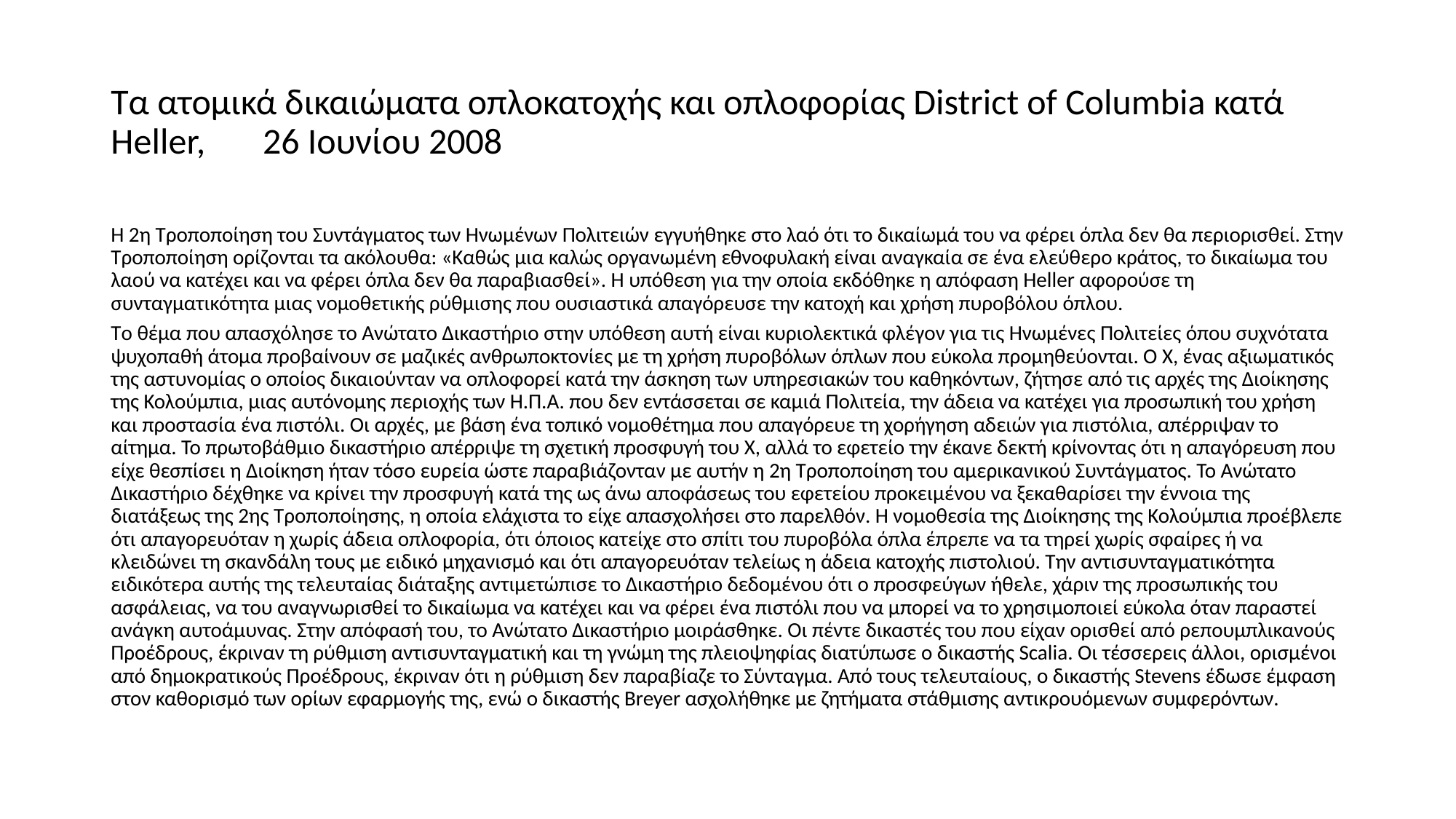

# Τα ατομικά δικαιώματα οπλοκατοχής και οπλοφορίας District of Columbia κατά Heller,       26 Ιουνίου 2008
Η 2η Τροποποίηση του Συντάγματος των Ηνωμένων Πολιτειών εγγυήθηκε στο λαό ότι το δικαίωμά του να φέρει όπλα δεν θα περιορισθεί. Στην Τροποποίηση ορίζονται τα ακόλουθα: «Καθώς μια καλώς οργανωμένη εθνοφυλακή είναι αναγκαία σε ένα ελεύθερο κράτος, το δικαίωμα του λαού να κατέχει και να φέρει όπλα δεν θα παραβιασθεί». Η υπόθεση για την οποία εκδόθηκε η απόφαση Heller αφορούσε τη συνταγματικότητα μιας νομοθετικής ρύθμισης που ουσιαστικά απαγόρευσε την κατοχή και χρήση πυροβόλου όπλου.
Tο θέμα που απασχόλησε το Ανώτατο Δικαστήριο στην υπόθεση αυτή είναι κυριολεκτικά φλέγον για τις Ηνωμένες Πολιτείες όπου συχνότατα ψυχοπαθή άτομα προβαίνουν σε μαζικές ανθρωποκτονίες με τη χρήση πυροβόλων όπλων που εύκολα προμηθεύονται. Ο Χ, ένας αξιωματικός της αστυνομίας ο οποίος δικαιούνταν να οπλοφορεί κατά την άσκηση των υπηρεσιακών του καθηκόντων, ζήτησε από τις αρχές της Διοίκησης της Κολούμπια, μιας αυτόνομης περιοχής των Η.Π.Α. που δεν εντάσσεται σε καμιά Πολιτεία, την άδεια να κατέχει για προσωπική του χρήση και προστασία ένα πιστόλι. Οι αρχές, με βάση ένα τοπικό νομοθέτημα που απαγόρευε τη χορήγηση αδειών για πιστόλια, απέρριψαν το αίτημα. Το πρωτοβάθμιο δικαστήριο απέρριψε τη σχετική προσφυγή του Χ, αλλά το εφετείο την έκανε δεκτή κρίνοντας ότι η απαγόρευση που είχε θεσπίσει η Διοίκηση ήταν τόσο ευρεία ώστε παραβιάζονταν με αυτήν η 2η Τροποποίηση του αμερικανικού Συντάγματος. Το Ανώτατο Δικαστήριο δέχθηκε να κρίνει την προσφυγή κατά της ως άνω αποφάσεως του εφετείου προκειμένου να ξεκαθαρίσει την έννοια της διατάξεως της 2ης Τροποποίησης, η οποία ελάχιστα το είχε απασχολήσει στο παρελθόν. Η νομοθεσία της Διοίκησης της Κολούμπια προέβλεπε ότι απαγορευόταν η χωρίς άδεια οπλοφορία, ότι όποιος κατείχε στο σπίτι του πυροβόλα όπλα έπρεπε να τα τηρεί χωρίς σφαίρες ή να κλειδώνει τη σκανδάλη τους με ειδικό μηχανισμό και ότι απαγορευόταν τελείως η άδεια κατοχής πιστολιού. Την αντισυνταγματικότητα ειδικότερα αυτής της τελευταίας διάταξης αντιμετώπισε το Δικαστήριο δεδομένου ότι ο προσφεύγων ήθελε, χάριν της προσωπικής του ασφάλειας, να του αναγνωρισθεί το δικαίωμα να κατέχει και να φέρει ένα πιστόλι που να μπορεί να το χρησιμοποιεί εύκολα όταν παραστεί ανάγκη αυτοάμυνας. Στην απόφασή του, το Ανώτατο Δικαστήριο μοιράσθηκε. Οι πέντε δικαστές του που είχαν ορισθεί από ρεπουμπλικανούς Προέδρους, έκριναν τη ρύθμιση αντισυνταγματική και τη γνώμη της πλειοψηφίας διατύπωσε ο δικαστής Scalia. Οι τέσσερεις άλλοι, ορισμένοι από δημοκρατικούς Προέδρους, έκριναν ότι η ρύθμιση δεν παραβίαζε το Σύνταγμα. Από τους τελευταίους, ο δικαστής Stevens έδωσε έμφαση στον καθορισμό των ορίων εφαρμογής της, ενώ ο δικαστής Breyer ασχολήθηκε με ζητήματα στάθμισης αντικρουόμενων συμφερόντων.